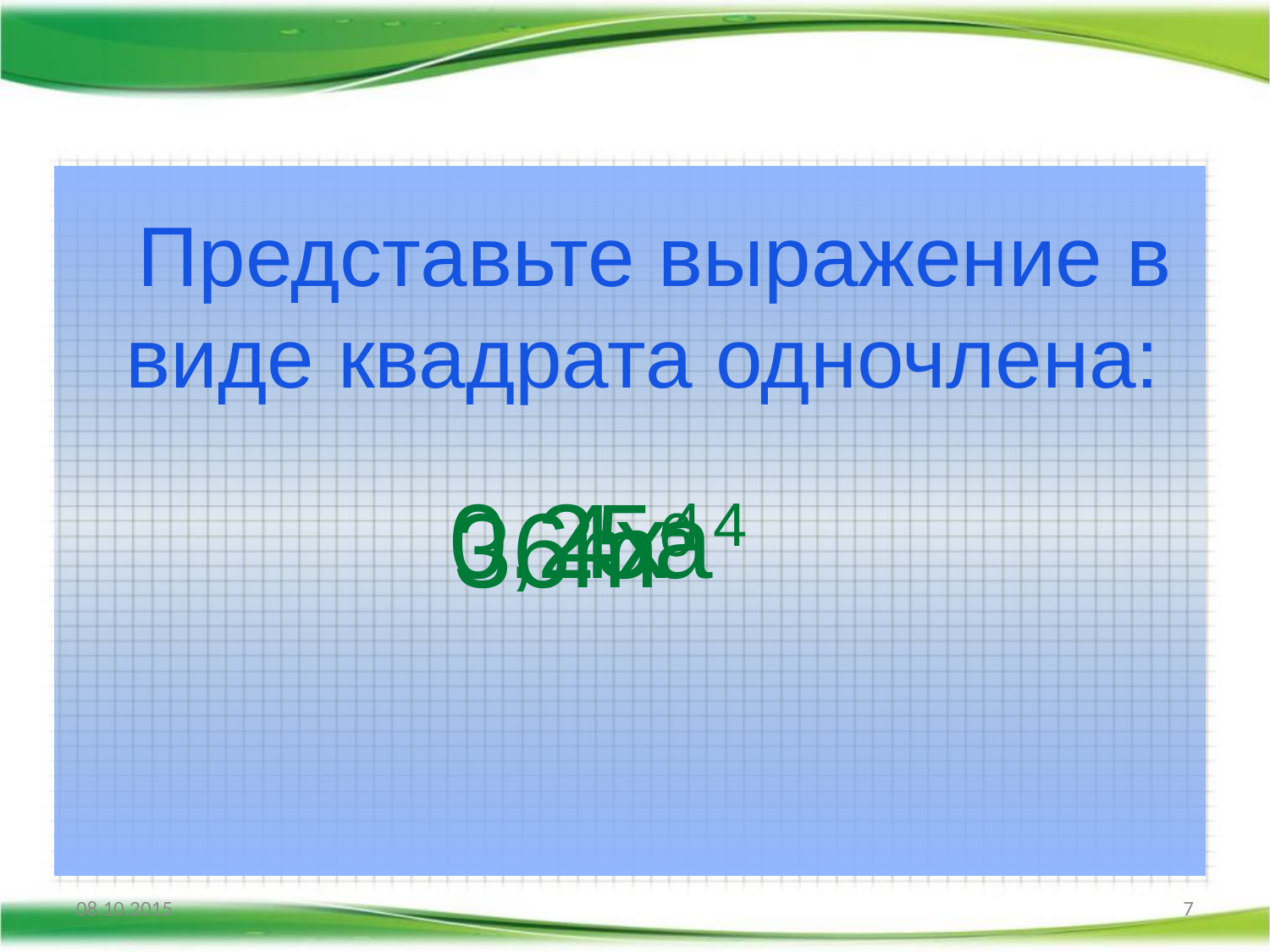

Представьте выражение в виде квадрата одночлена:
0,25а4
4х4
36m6
08.10.2015
7